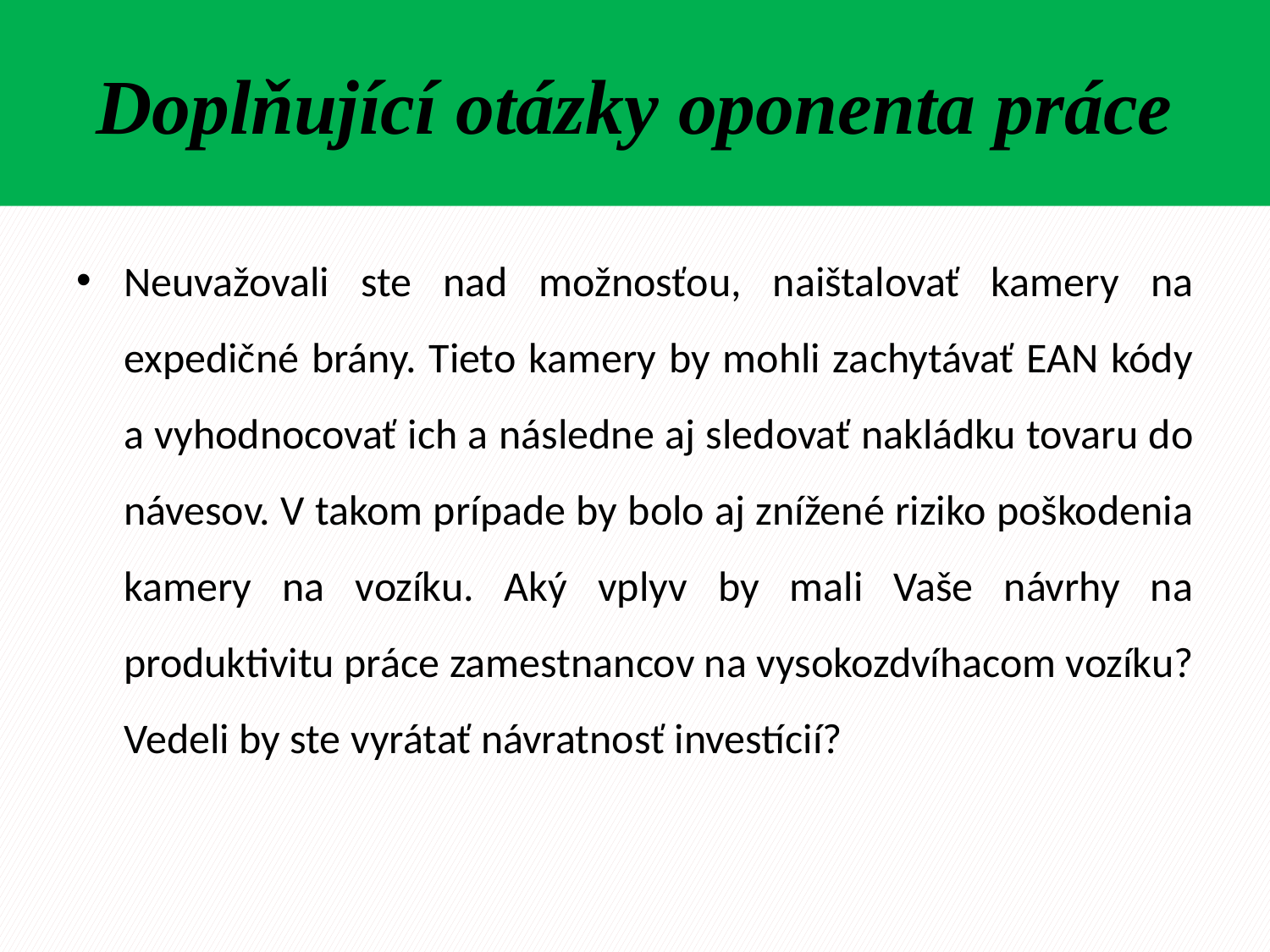

# Doplňující otázky oponenta práce
Neuvažovali ste nad možnosťou, naištalovať kamery na expedičné brány. Tieto kamery by mohli zachytávať EAN kódy a vyhodnocovať ich a následne aj sledovať nakládku tovaru do návesov. V takom prípade by bolo aj znížené riziko poškodenia kamery na vozíku. Aký vplyv by mali Vaše návrhy na produktivitu práce zamestnancov na vysokozdvíhacom vozíku? Vedeli by ste vyrátať návratnosť investícií?